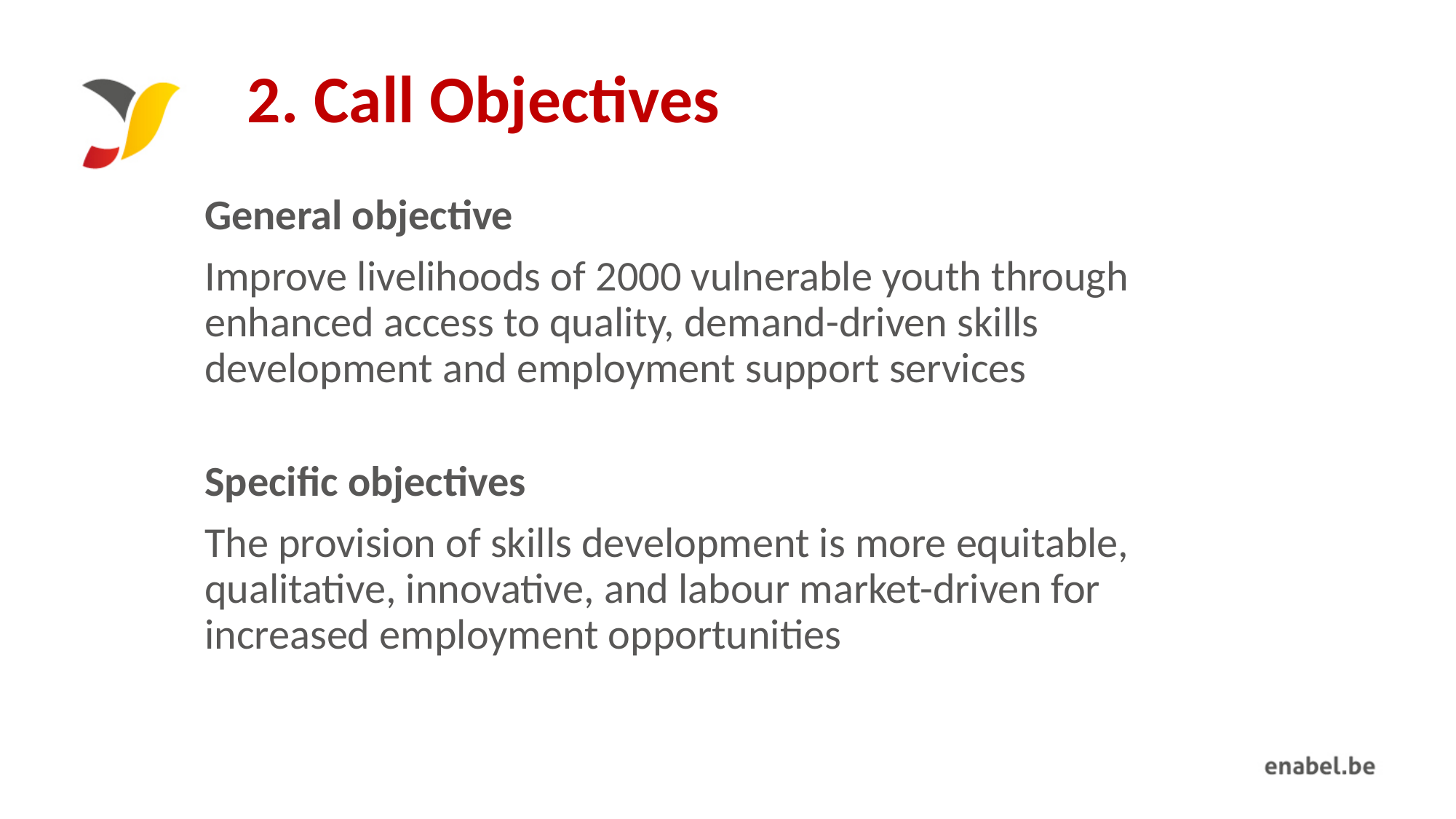

# 2. Call Objectives
General objective
Improve livelihoods of 2000 vulnerable youth through enhanced access to quality, demand-driven skills development and employment support services

Specific objectives
The provision of skills development is more equitable, qualitative, innovative, and labour market-driven for increased employment opportunities